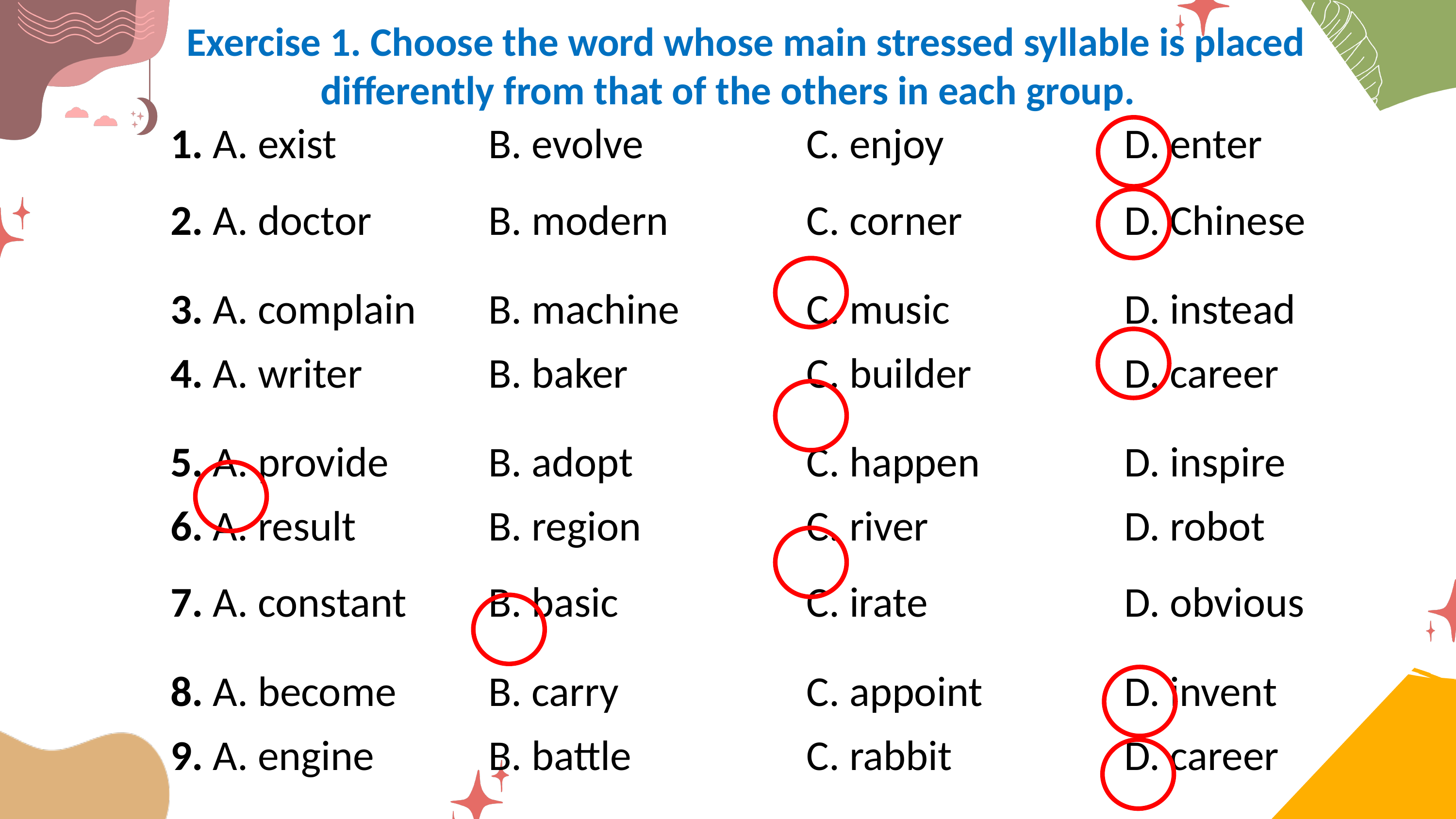

Exercise 1. Choose the word whose main stressed syllable is placed differently from that of the others in each group.
| 1. A. exist | B. evolve | C. enjoy | D. enter |
| --- | --- | --- | --- |
| 2. A. doctor | B. modern | C. corner | D. Chinese |
| 3. A. complain | B. machine | C. music | D. instead |
| 4. A. writer | B. baker | C. builder | D. career |
| 5. A. provide | B. adopt | C. happen | D. inspire |
| 6. A. result | B. region | C. river | D. robot |
| 7. A. constant | B. basic | C. irate | D. obvious |
| 8. A. become | B. carry | C. appoint | D. invent |
| 9. A. engine | B. battle | C. rabbit | D. career |
| 10. A. attract | B. destroy | C. occur | D. level |